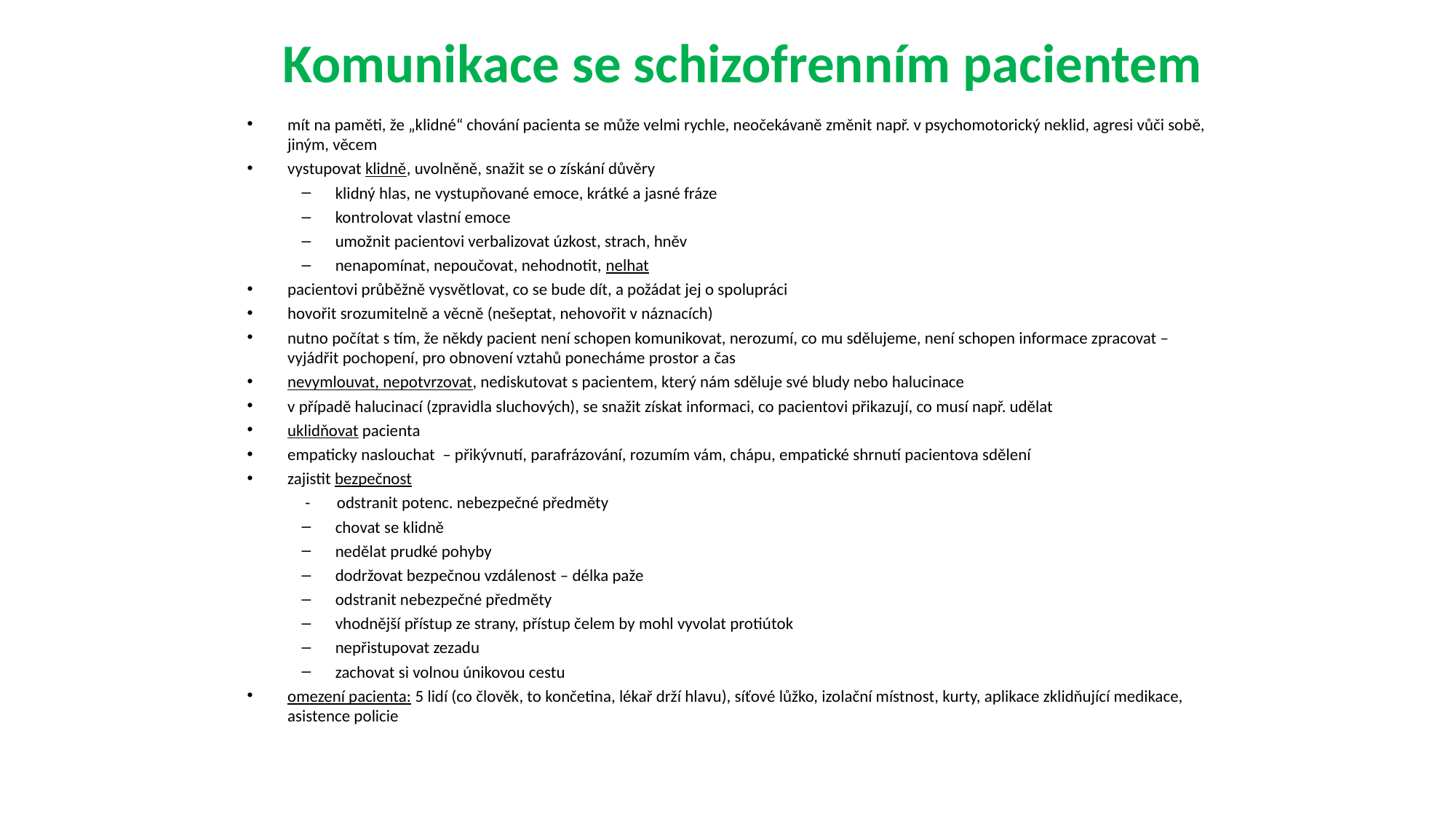

Komunikace se schizofrenním pacientem
mít na paměti, že „klidné“ chování pacienta se může velmi rychle, neočekávaně změnit např. v psychomotorický neklid, agresi vůči sobě, jiným, věcem
vystupovat klidně, uvolněně, snažit se o získání důvěry
klidný hlas, ne vystupňované emoce, krátké a jasné fráze
kontrolovat vlastní emoce
umožnit pacientovi verbalizovat úzkost, strach, hněv
nenapomínat, nepoučovat, nehodnotit, nelhat
pacientovi průběžně vysvětlovat, co se bude dít, a požádat jej o spolupráci
hovořit srozumitelně a věcně (nešeptat, nehovořit v náznacích)
nutno počítat s tím, že někdy pacient není schopen komunikovat, nerozumí, co mu sdělujeme, není schopen informace zpracovat – vyjádřit pochopení, pro obnovení vztahů ponecháme prostor a čas
nevymlouvat, nepotvrzovat, nediskutovat s pacientem, který nám sděluje své bludy nebo halucinace
v případě halucinací (zpravidla sluchových), se snažit získat informaci, co pacientovi přikazují, co musí např. udělat
uklidňovat pacienta
empaticky naslouchat  – přikývnutí, parafrázování, rozumím vám, chápu, empatické shrnutí pacientova sdělení
zajistit bezpečnost
               -       odstranit potenc. nebezpečné předměty
chovat se klidně
nedělat prudké pohyby
dodržovat bezpečnou vzdálenost – délka paže
odstranit nebezpečné předměty
vhodnější přístup ze strany, přístup čelem by mohl vyvolat protiútok
nepřistupovat zezadu
zachovat si volnou únikovou cestu
omezení pacienta: 5 lidí (co člověk, to končetina, lékař drží hlavu), síťové lůžko, izolační místnost, kurty, aplikace zklidňující medikace, asistence policie